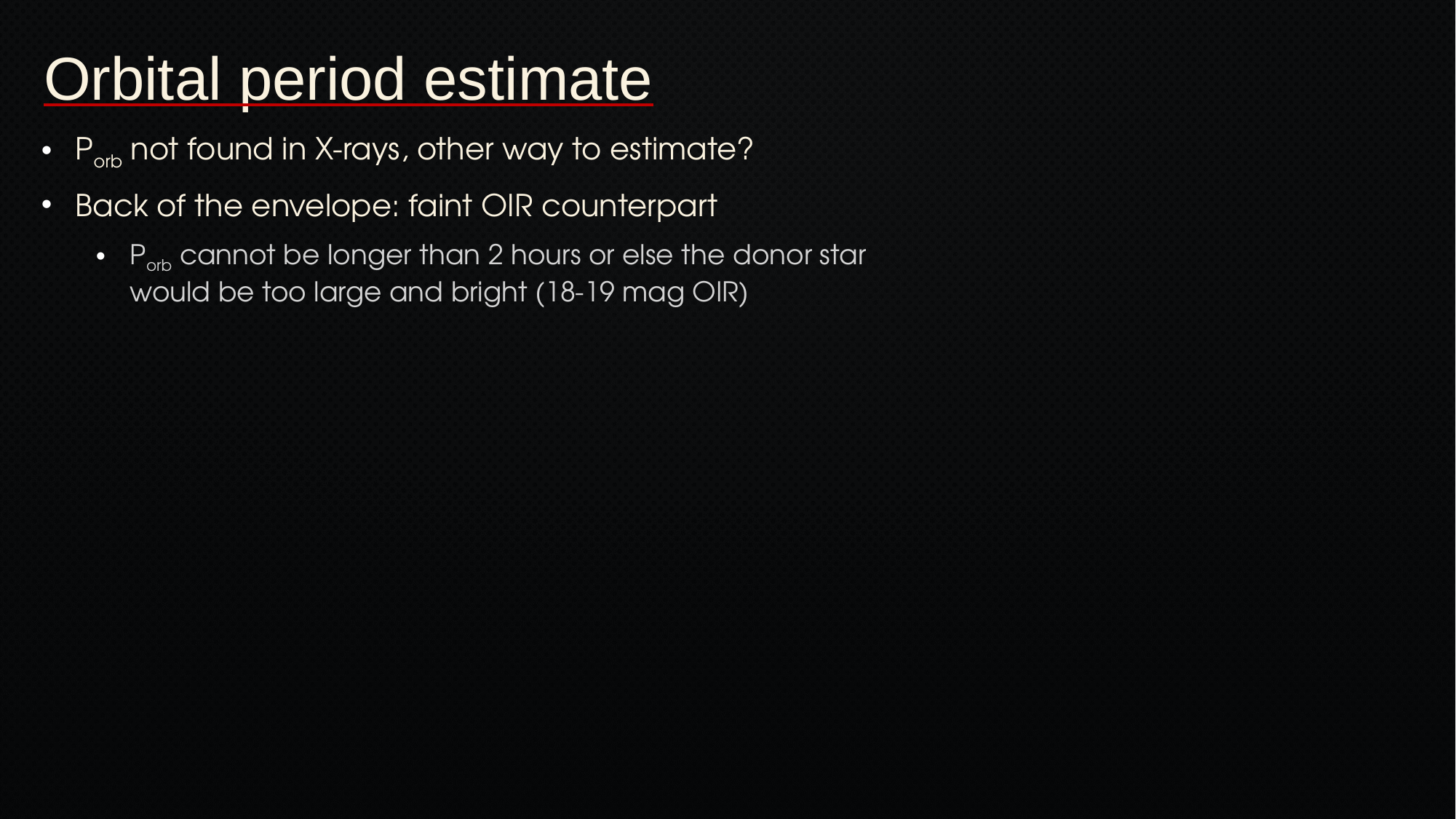

# Orbital period estimate
Porb not found in X-rays, other way to estimate?
Back of the envelope: faint OIR counterpart
Porb cannot be longer than 2 hours or else the donor star would be too large and bright (18-19 mag OIR)